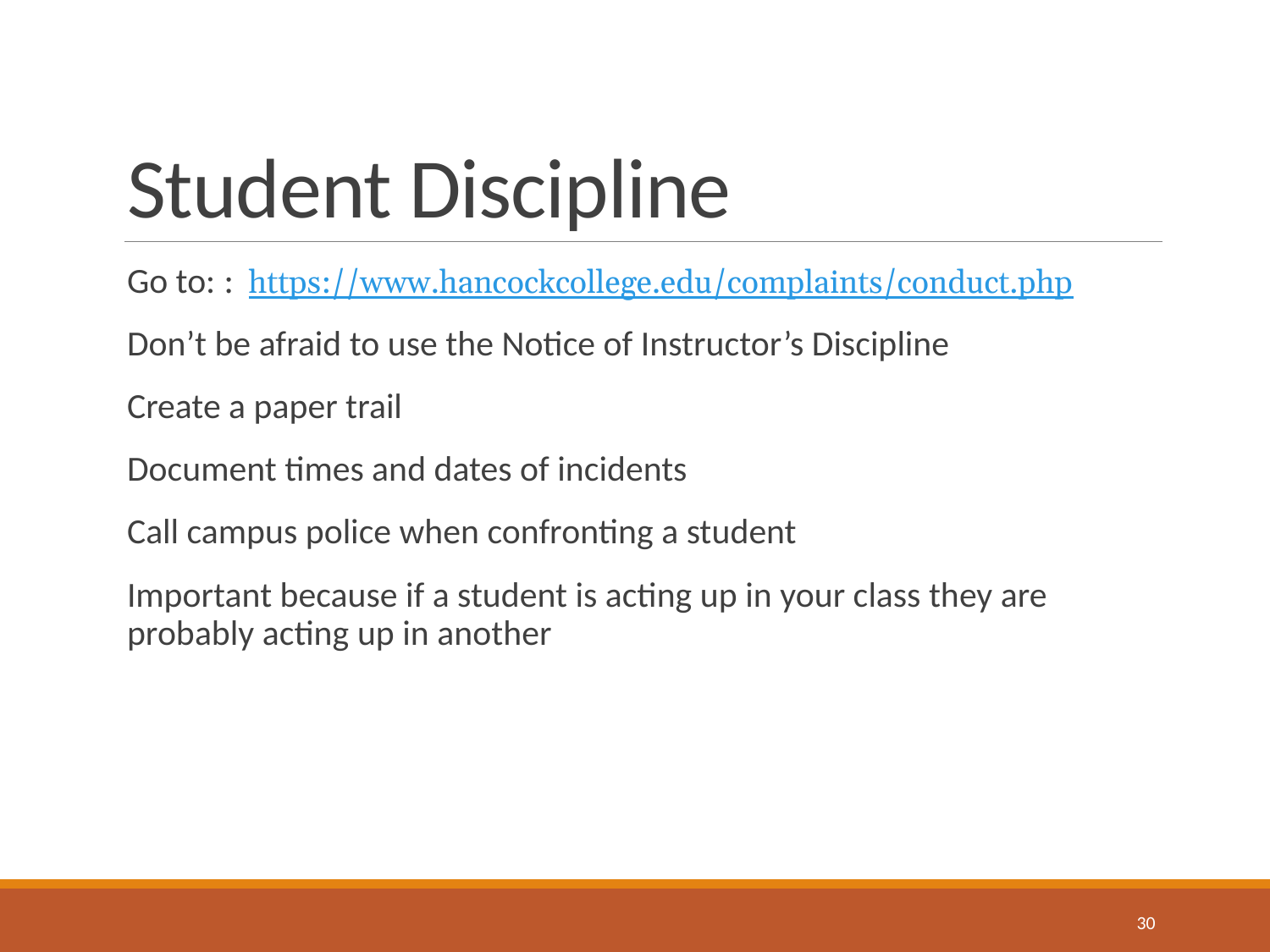

# Student Discipline
Go to: :  https://www.hancockcollege.edu/complaints/conduct.php
Don’t be afraid to use the Notice of Instructor’s Discipline
Create a paper trail
Document times and dates of incidents
Call campus police when confronting a student
Important because if a student is acting up in your class they are probably acting up in another
30